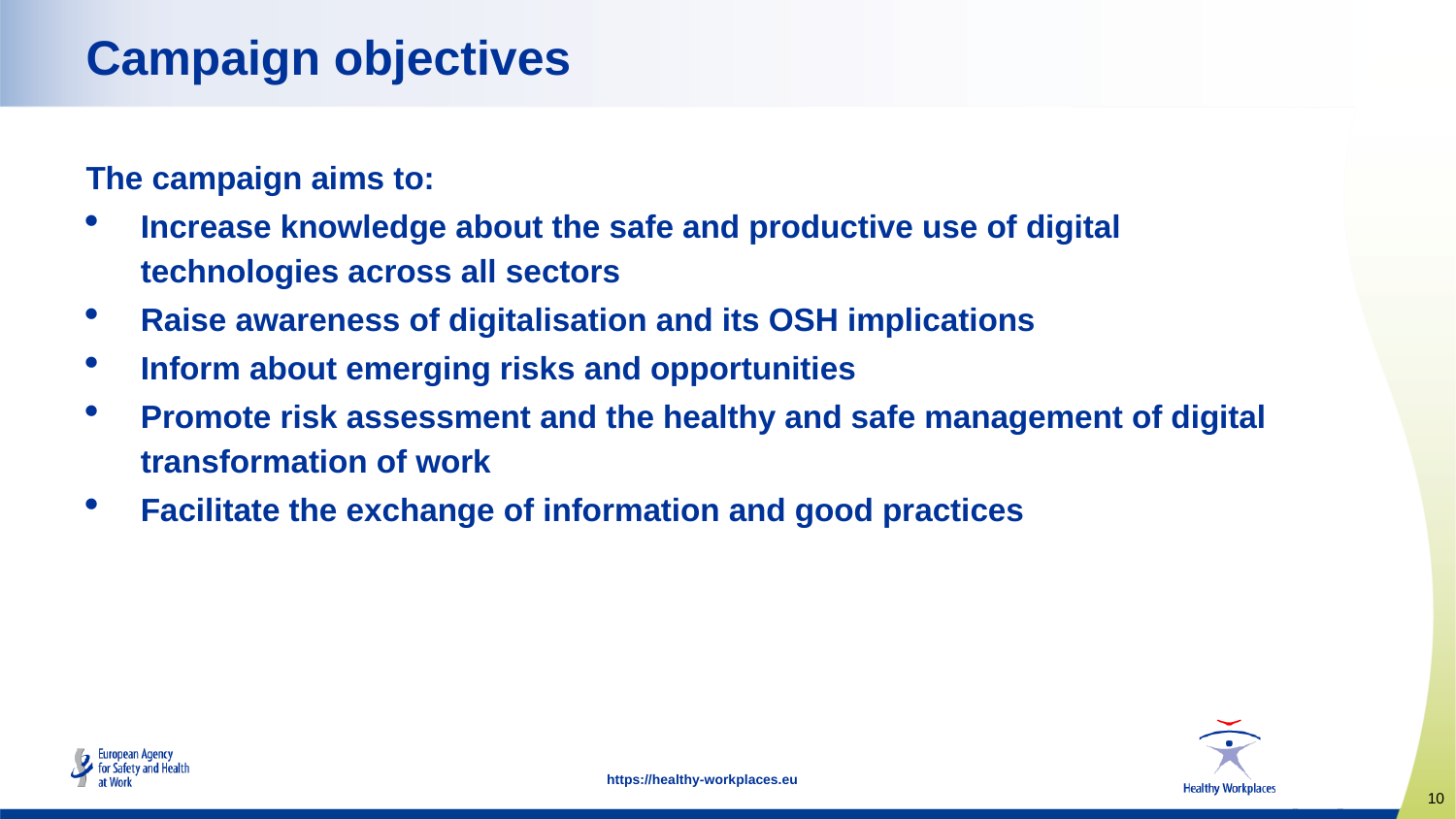

Campaign objectives
The campaign aims to:
Increase knowledge about the safe and productive use of digital technologies across all sectors
Raise awareness of digitalisation and its OSH implications
Inform about emerging risks and opportunities
Promote risk assessment and the healthy and safe management of digital transformation of work
Facilitate the exchange of information and good practices